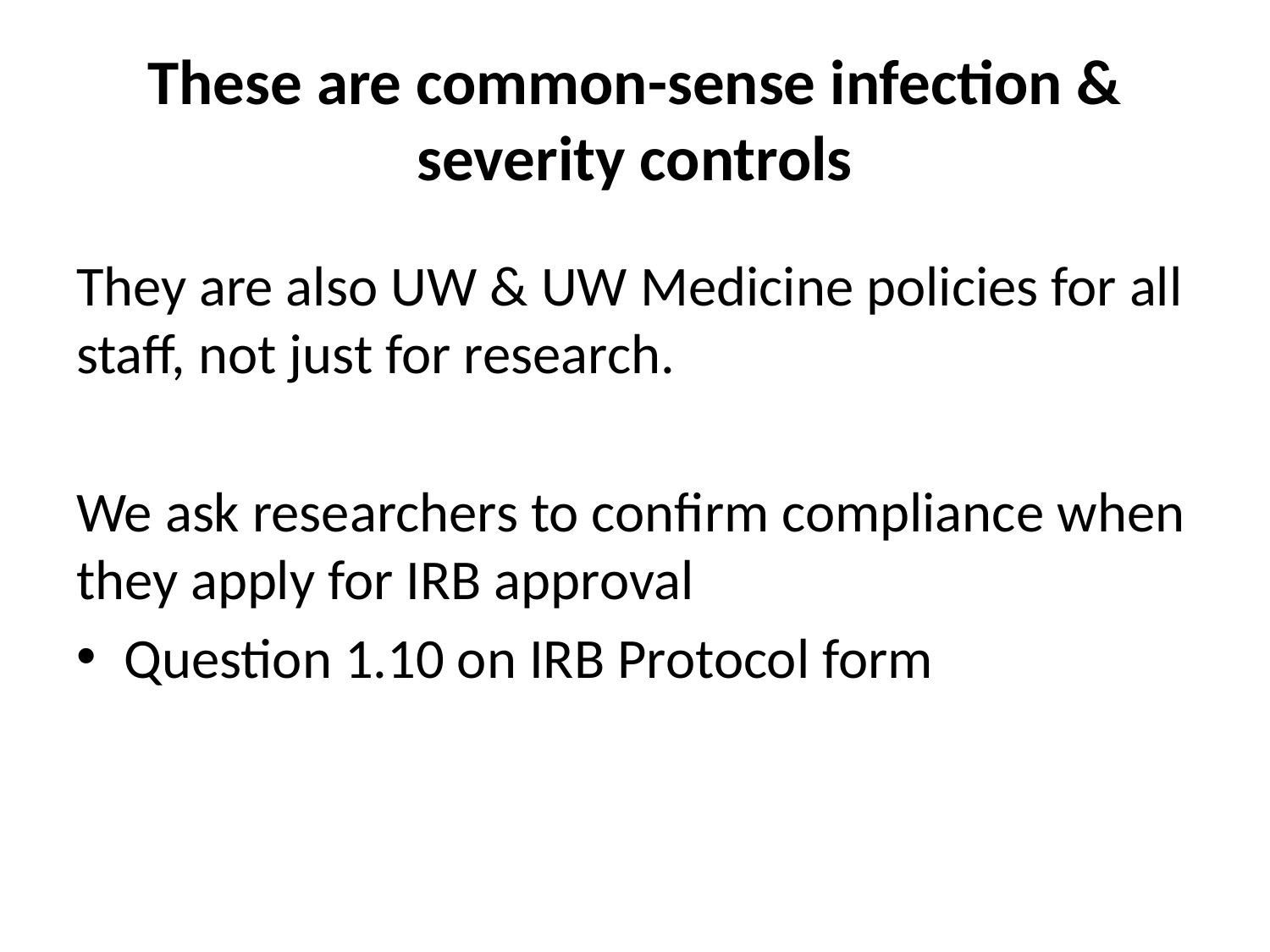

# These are common-sense infection & severity controls
They are also UW & UW Medicine policies for all staff, not just for research.

We ask researchers to confirm compliance when they apply for IRB approval
Question 1.10 on IRB Protocol form